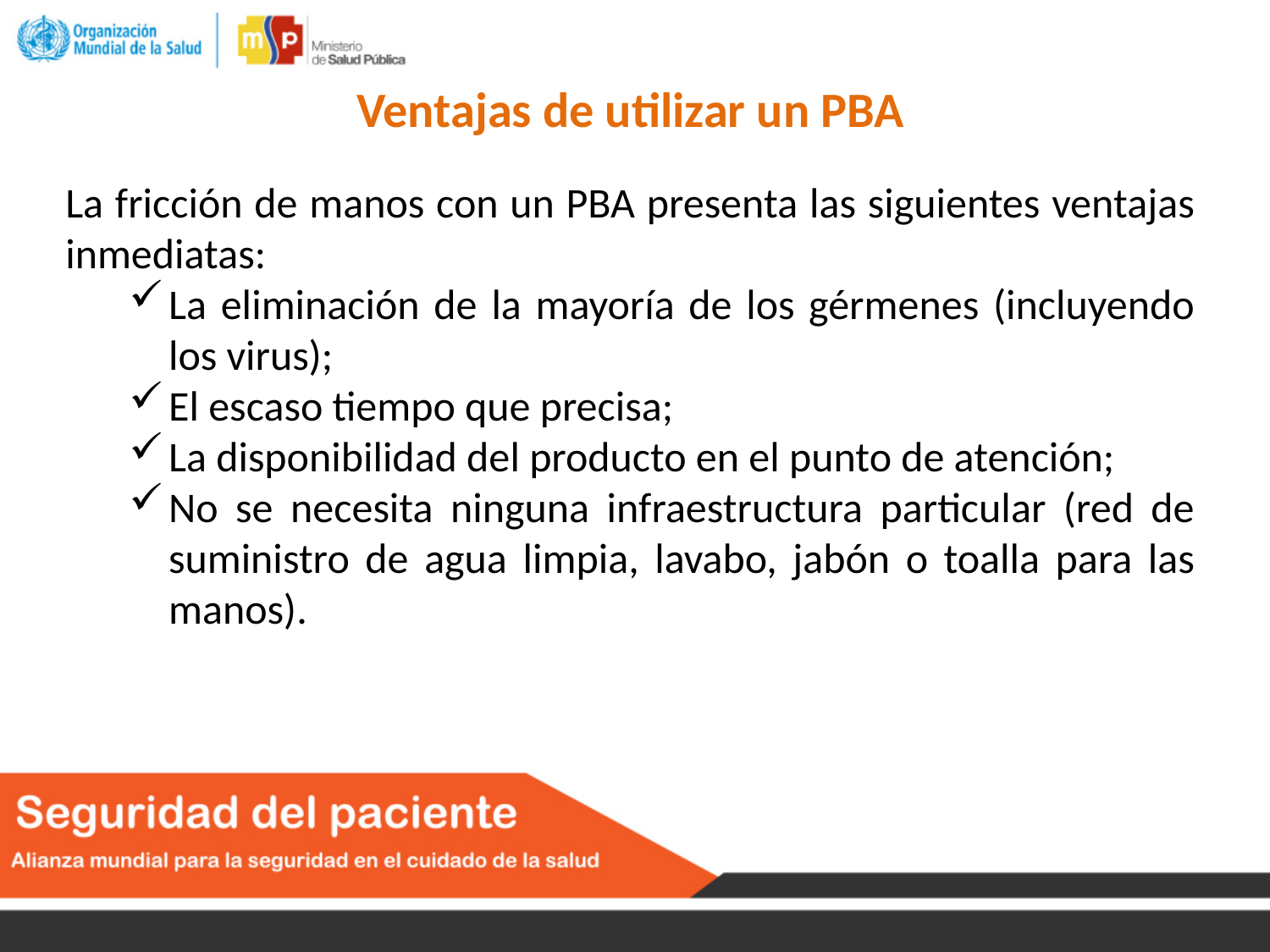

Ventajas de utilizar un PBA
La fricción de manos con un PBA presenta las siguientes ventajas inmediatas:
La eliminación de la mayoría de los gérmenes (incluyendo los virus);
El escaso tiempo que precisa;
La disponibilidad del producto en el punto de atención;
No se necesita ninguna infraestructura particular (red de suministro de agua limpia, lavabo, jabón o toalla para las manos).